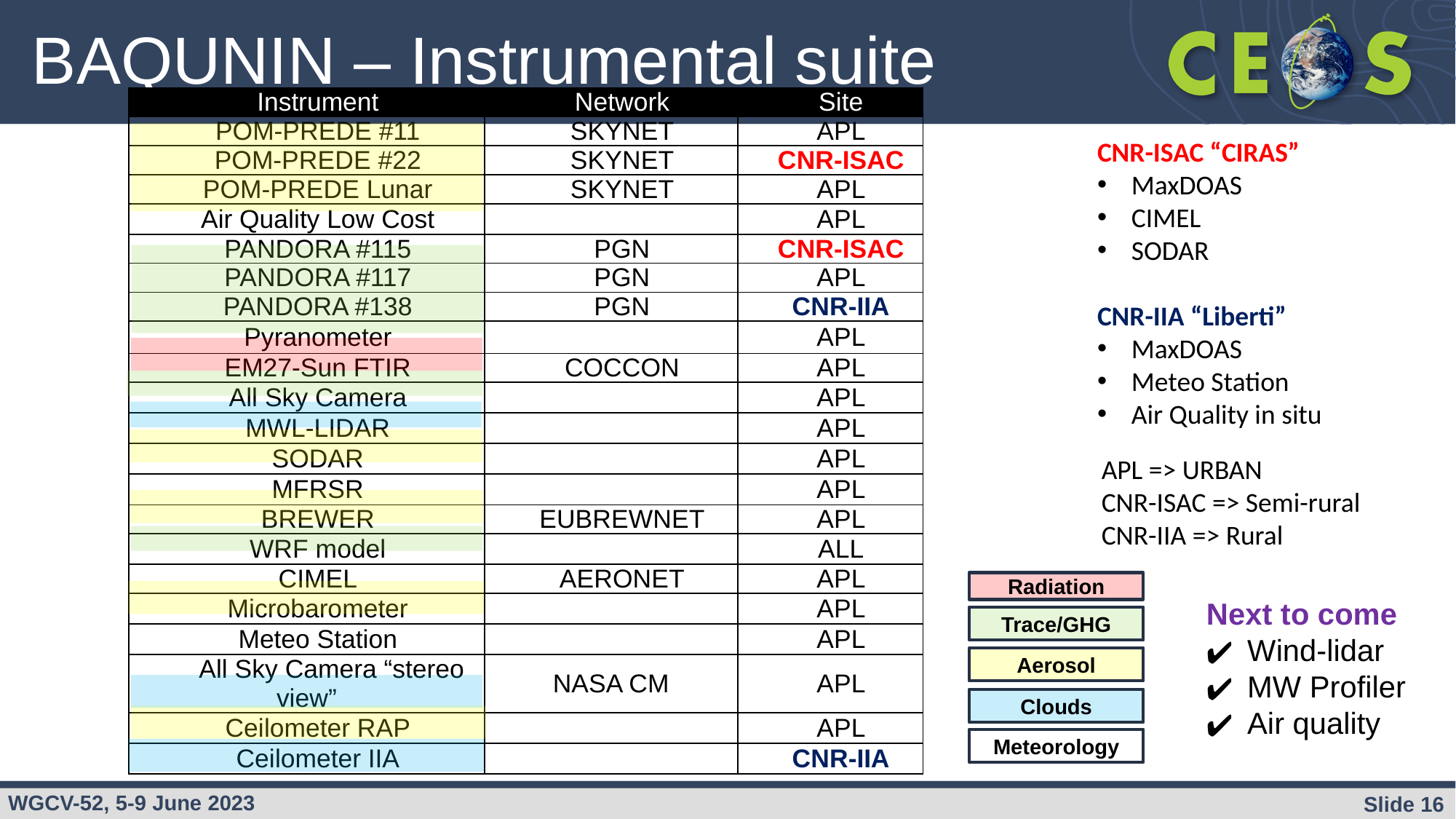

# BAQUNIN – Instrumental suite
| Instrument | Network | Site |
| --- | --- | --- |
| POM-PREDE #11 | SKYNET | APL |
| POM-PREDE #22 | SKYNET | CNR-ISAC |
| POM-PREDE Lunar | SKYNET | APL |
| Air Quality Low Cost |  | APL |
| PANDORA #115 | PGN | CNR-ISAC |
| PANDORA #117 | PGN | APL |
| PANDORA #138 | PGN | CNR-IIA |
| Pyranometer |  | APL |
| EM27-Sun FTIR | COCCON | APL |
| All Sky Camera |  | APL |
| MWL-LIDAR |  | APL |
| SODAR |  | APL |
| MFRSR |  | APL |
| BREWER | EUBREWNET | APL |
| WRF model |  | ALL |
| CIMEL | AERONET | APL |
| Microbarometer |  | APL |
| Meteo Station |  | APL |
| All Sky Camera “stereo view” | NASA CM | APL |
| Ceilometer RAP |  | APL |
| Ceilometer IIA |  | CNR-IIA |

Aerosol

CNR-ISAC “CIRAS”
MaxDOAS
CIMEL
SODAR

CNR-IIA “Liberti”
MaxDOAS
Meteo Station
Air Quality in situ

Trace/GHG

Radiation

Clouds

APL => URBAN
CNR-ISAC => Semi-rural
CNR-IIA => Rural
Next to come
Wind-lidar
MW Profiler
Air quality
Meteorology